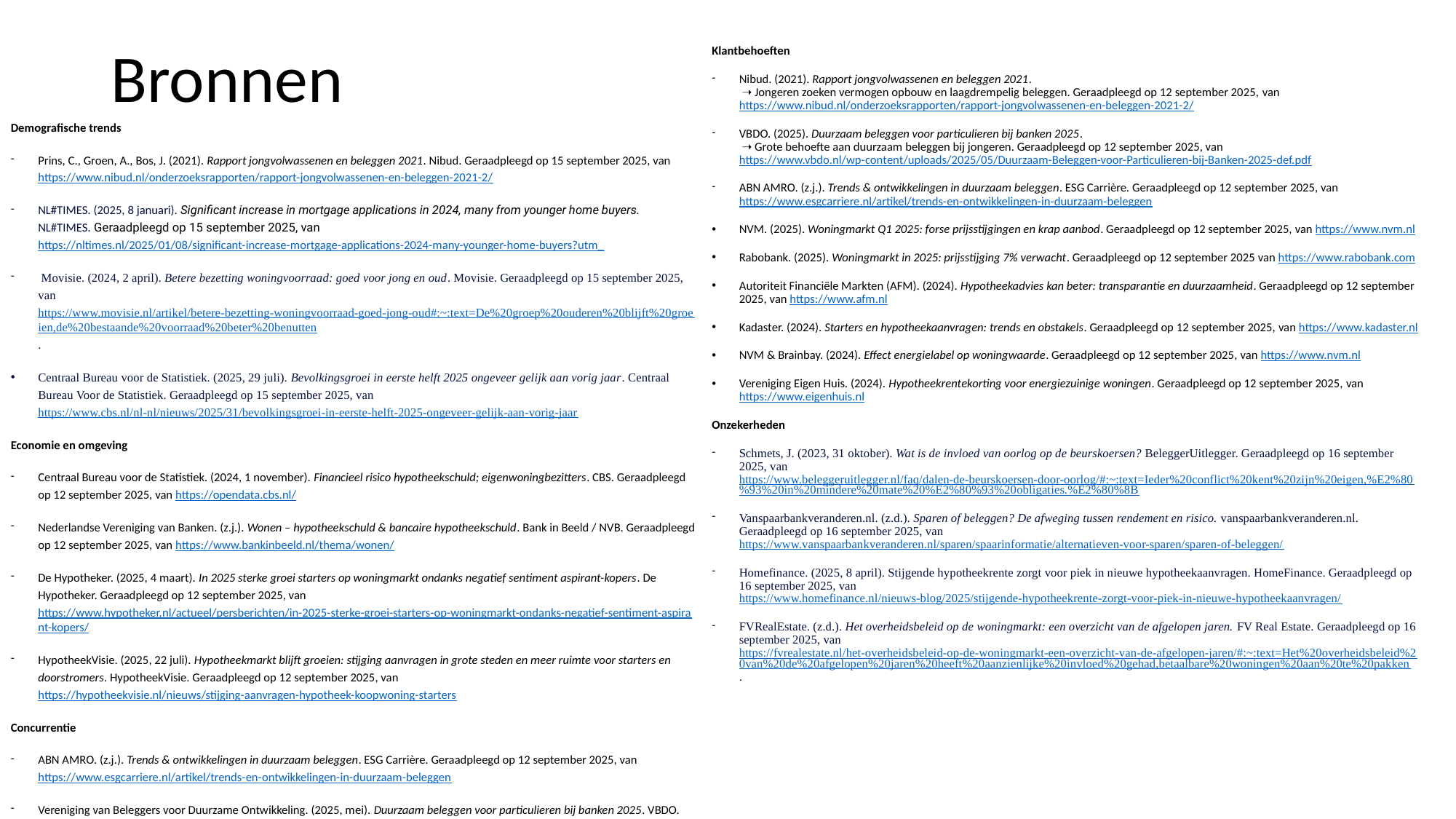

# Bronnen
Klantbehoeften
Nibud. (2021). Rapport jongvolwassenen en beleggen 2021.
 ➝ Jongeren zoeken vermogen opbouw en laagdrempelig beleggen. Geraadpleegd op 12 september 2025, van https://www.nibud.nl/onderzoeksrapporten/rapport-jongvolwassenen-en-beleggen-2021-2/
VBDO. (2025). Duurzaam beleggen voor particulieren bij banken 2025.
 ➝ Grote behoefte aan duurzaam beleggen bij jongeren. Geraadpleegd op 12 september 2025, van https://www.vbdo.nl/wp-content/uploads/2025/05/Duurzaam-Beleggen-voor-Particulieren-bij-Banken-2025-def.pdf
ABN AMRO. (z.j.). Trends & ontwikkelingen in duurzaam beleggen. ESG Carrière. Geraadpleegd op 12 september 2025, van https://www.esgcarriere.nl/artikel/trends-en-ontwikkelingen-in-duurzaam-beleggen
NVM. (2025). Woningmarkt Q1 2025: forse prijsstijgingen en krap aanbod. Geraadpleegd op 12 september 2025, van https://www.nvm.nl
Rabobank. (2025). Woningmarkt in 2025: prijsstijging 7% verwacht. Geraadpleegd op 12 september 2025 van https://www.rabobank.com
Autoriteit Financiële Markten (AFM). (2024). Hypotheekadvies kan beter: transparantie en duurzaamheid. Geraadpleegd op 12 september 2025, van https://www.afm.nl
Kadaster. (2024). Starters en hypotheekaanvragen: trends en obstakels. Geraadpleegd op 12 september 2025, van https://www.kadaster.nl
NVM & Brainbay. (2024). Effect energielabel op woningwaarde. Geraadpleegd op 12 september 2025, van https://www.nvm.nl
Vereniging Eigen Huis. (2024). Hypotheekrentekorting voor energiezuinige woningen. Geraadpleegd op 12 september 2025, van https://www.eigenhuis.nl
Onzekerheden
Schmets, J. (2023, 31 oktober). Wat is de invloed van oorlog op de beurskoersen? BeleggerUitlegger. Geraadpleegd op 16 september 2025, van https://www.beleggeruitlegger.nl/faq/dalen-de-beurskoersen-door-oorlog/#:~:text=Ieder%20conflict%20kent%20zijn%20eigen,%E2%80%93%20in%20mindere%20mate%20%E2%80%93%20obligaties.%E2%80%8B
Vanspaarbankveranderen.nl. (z.d.). Sparen of beleggen? De afweging tussen rendement en risico. vanspaarbankveranderen.nl. Geraadpleegd op 16 september 2025, van https://www.vanspaarbankveranderen.nl/sparen/spaarinformatie/alternatieven-voor-sparen/sparen-of-beleggen/
Homefinance. (2025, 8 april). Stijgende hypotheekrente zorgt voor piek in nieuwe hypotheekaanvragen. HomeFinance. Geraadpleegd op 16 september 2025, van https://www.homefinance.nl/nieuws-blog/2025/stijgende-hypotheekrente-zorgt-voor-piek-in-nieuwe-hypotheekaanvragen/
FVRealEstate. (z.d.). Het overheidsbeleid op de woningmarkt: een overzicht van de afgelopen jaren. FV Real Estate. Geraadpleegd op 16 september 2025, van https://fvrealestate.nl/het-overheidsbeleid-op-de-woningmarkt-een-overzicht-van-de-afgelopen-jaren/#:~:text=Het%20overheidsbeleid%20van%20de%20afgelopen%20jaren%20heeft%20aanzienlijke%20invloed%20gehad,betaalbare%20woningen%20aan%20te%20pakken.

Demografische trends
Prins, C., Groen, A., Bos, J. (2021). Rapport jongvolwassenen en beleggen 2021. Nibud. Geraadpleegd op 15 september 2025, van https://www.nibud.nl/onderzoeksrapporten/rapport-jongvolwassenen-en-beleggen-2021-2/
NL#TIMES. (2025, 8 januari). Significant increase in mortgage applications in 2024, many from younger home buyers. NL#TIMES. Geraadpleegd op 15 september 2025, van https://nltimes.nl/2025/01/08/significant-increase-mortgage-applications-2024-many-younger-home-buyers?utm_
 Movisie. (2024, 2 april). Betere bezetting woningvoorraad: goed voor jong en oud. Movisie. Geraadpleegd op 15 september 2025, van https://www.movisie.nl/artikel/betere-bezetting-woningvoorraad-goed-jong-oud#:~:text=De%20groep%20ouderen%20blijft%20groeien,de%20bestaande%20voorraad%20beter%20benutten.
Centraal Bureau voor de Statistiek. (2025, 29 juli). Bevolkingsgroei in eerste helft 2025 ongeveer gelijk aan vorig jaar. Centraal Bureau Voor de Statistiek. Geraadpleegd op 15 september 2025, van https://www.cbs.nl/nl-nl/nieuws/2025/31/bevolkingsgroei-in-eerste-helft-2025-ongeveer-gelijk-aan-vorig-jaar
Economie en omgeving
Centraal Bureau voor de Statistiek. (2024, 1 november). Financieel risico hypotheekschuld; eigenwoningbezitters. CBS. Geraadpleegd op 12 september 2025, van https://opendata.cbs.nl/
Nederlandse Vereniging van Banken. (z.j.). Wonen – hypotheekschuld & bancaire hypotheekschuld. Bank in Beeld / NVB. Geraadpleegd op 12 september 2025, van https://www.bankinbeeld.nl/thema/wonen/
De Hypotheker. (2025, 4 maart). In 2025 sterke groei starters op woningmarkt ondanks negatief sentiment aspirant-kopers. De Hypotheker. Geraadpleegd op 12 september 2025, van https://www.hypotheker.nl/actueel/persberichten/in-2025-sterke-groei-starters-op-woningmarkt-ondanks-negatief-sentiment-aspirant-kopers/
HypotheekVisie. (2025, 22 juli). Hypotheekmarkt blijft groeien: stijging aanvragen in grote steden en meer ruimte voor starters en doorstromers. HypotheekVisie. Geraadpleegd op 12 september 2025, van https://hypotheekvisie.nl/nieuws/stijging-aanvragen-hypotheek-koopwoning-starters
Concurrentie
ABN AMRO. (z.j.). Trends & ontwikkelingen in duurzaam beleggen. ESG Carrière. Geraadpleegd op 12 september 2025, van https://www.esgcarriere.nl/artikel/trends-en-ontwikkelingen-in-duurzaam-beleggen
Vereniging van Beleggers voor Duurzame Ontwikkeling. (2025, mei). Duurzaam beleggen voor particulieren bij banken 2025. VBDO. Geraadpleegd op 12 september 2025, van https://www.vbdo.nl/wp-content/uploads/2025/05/Duurzaam-Beleggen-voor-Particulieren-bij-Banken-2025-def.pdf